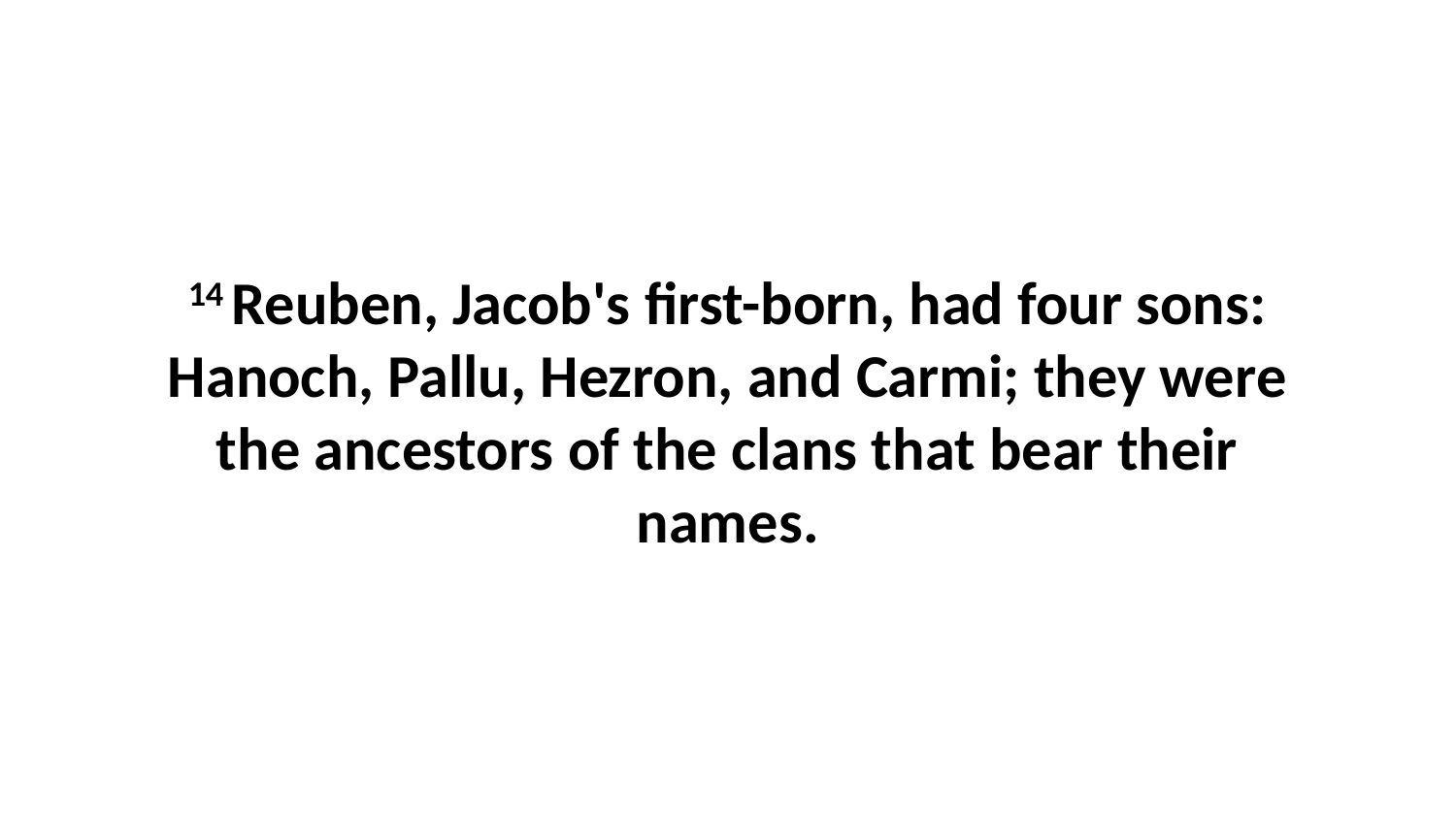

14 Reuben, Jacob's first-born, had four sons: Hanoch, Pallu, Hezron, and Carmi; they were the ancestors of the clans that bear their names.